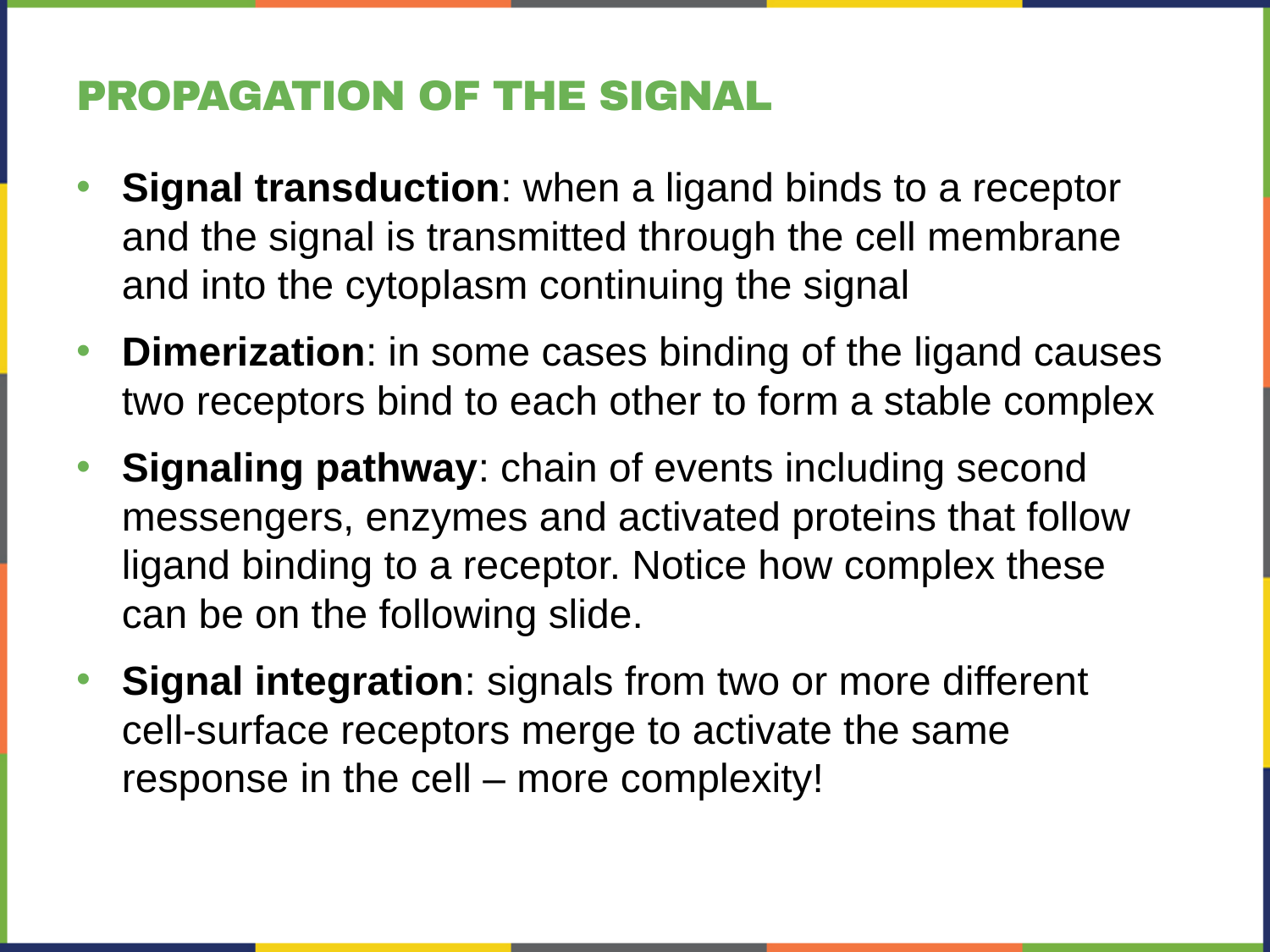

# Propagation of the Signal
Signal transduction: when a ligand binds to a receptor and the signal is transmitted through the cell membrane and into the cytoplasm continuing the signal
Dimerization: in some cases binding of the ligand causes two receptors bind to each other to form a stable complex
Signaling pathway: chain of events including second messengers, enzymes and activated proteins that follow ligand binding to a receptor. Notice how complex these can be on the following slide.
Signal integration: signals from two or more different cell-surface receptors merge to activate the same response in the cell – more complexity!